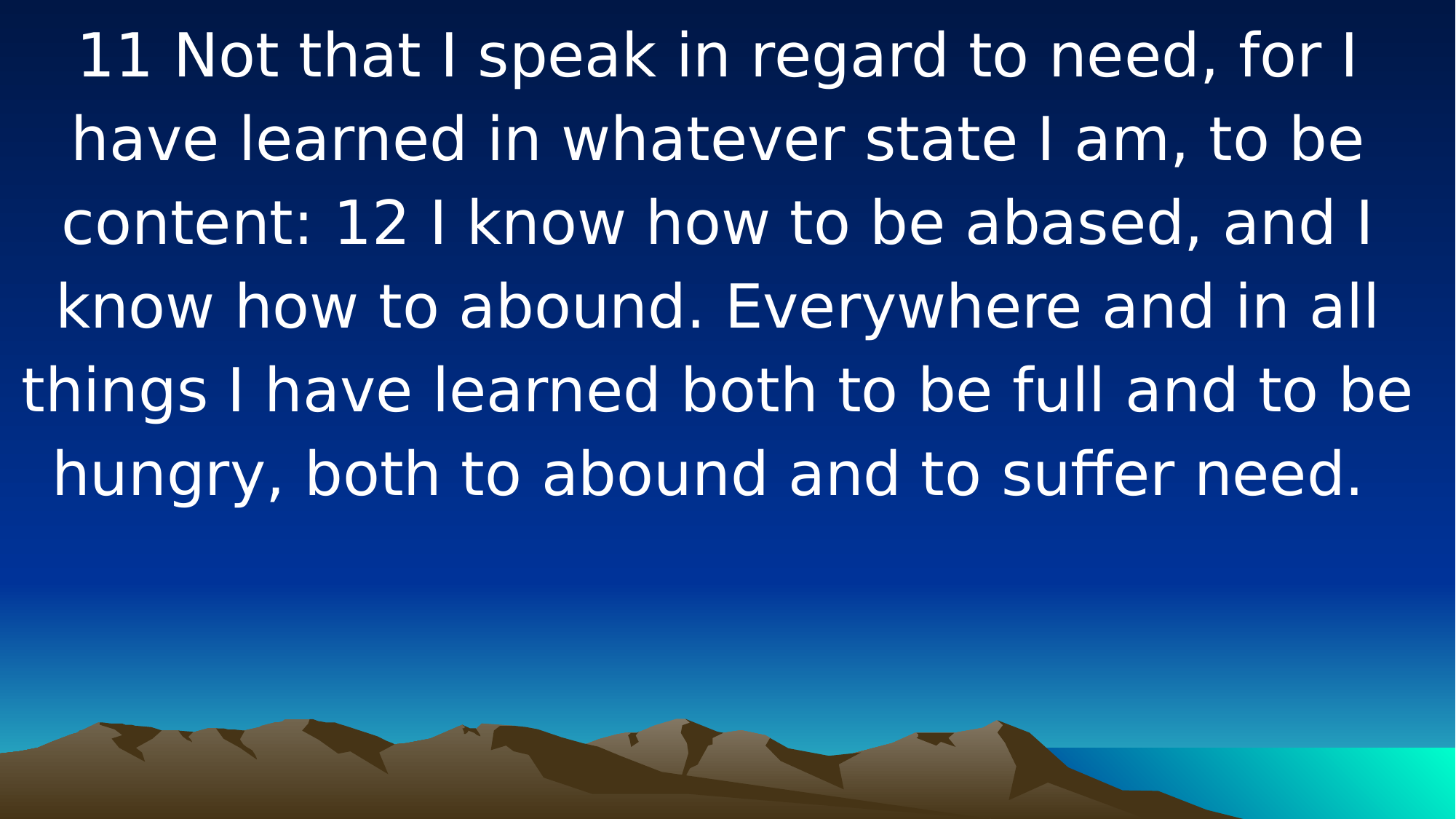

11 Not that I speak in regard to need, for I have learned in whatever state I am, to be content: 12 I know how to be abased, and I know how to abound. Everywhere and in all things I have learned both to be full and to be hungry, both to abound and to suffer need.